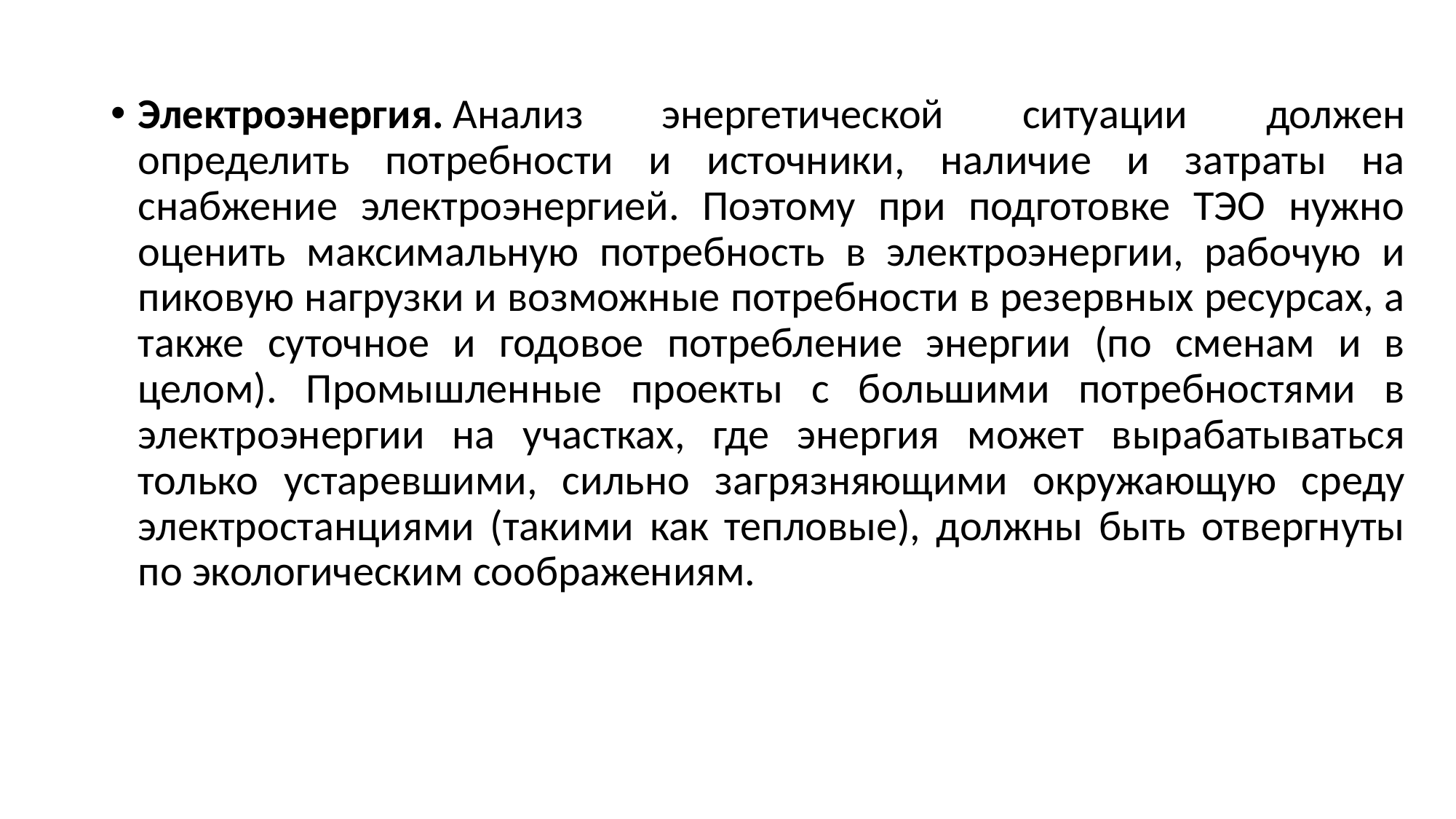

Электроэнергия. Анализ энергетической ситуации должен определить потребности и источники, наличие и затраты на снабжение электроэнергией. Поэтому при подготовке ТЭО нужно оценить максимальную потребность в электроэнергии, рабочую и пиковую нагрузки и возможные потребности в резервных ресурсах, а также суточное и годовое потребление энергии (по сменам и в целом). Промышленные проекты с большими потребностями в электроэнергии на участках, где энергия может вырабатываться только устаревшими, сильно загрязняющими окружающую среду электростанциями (такими как тепловые), должны быть отвергнуты по экологическим соображениям.